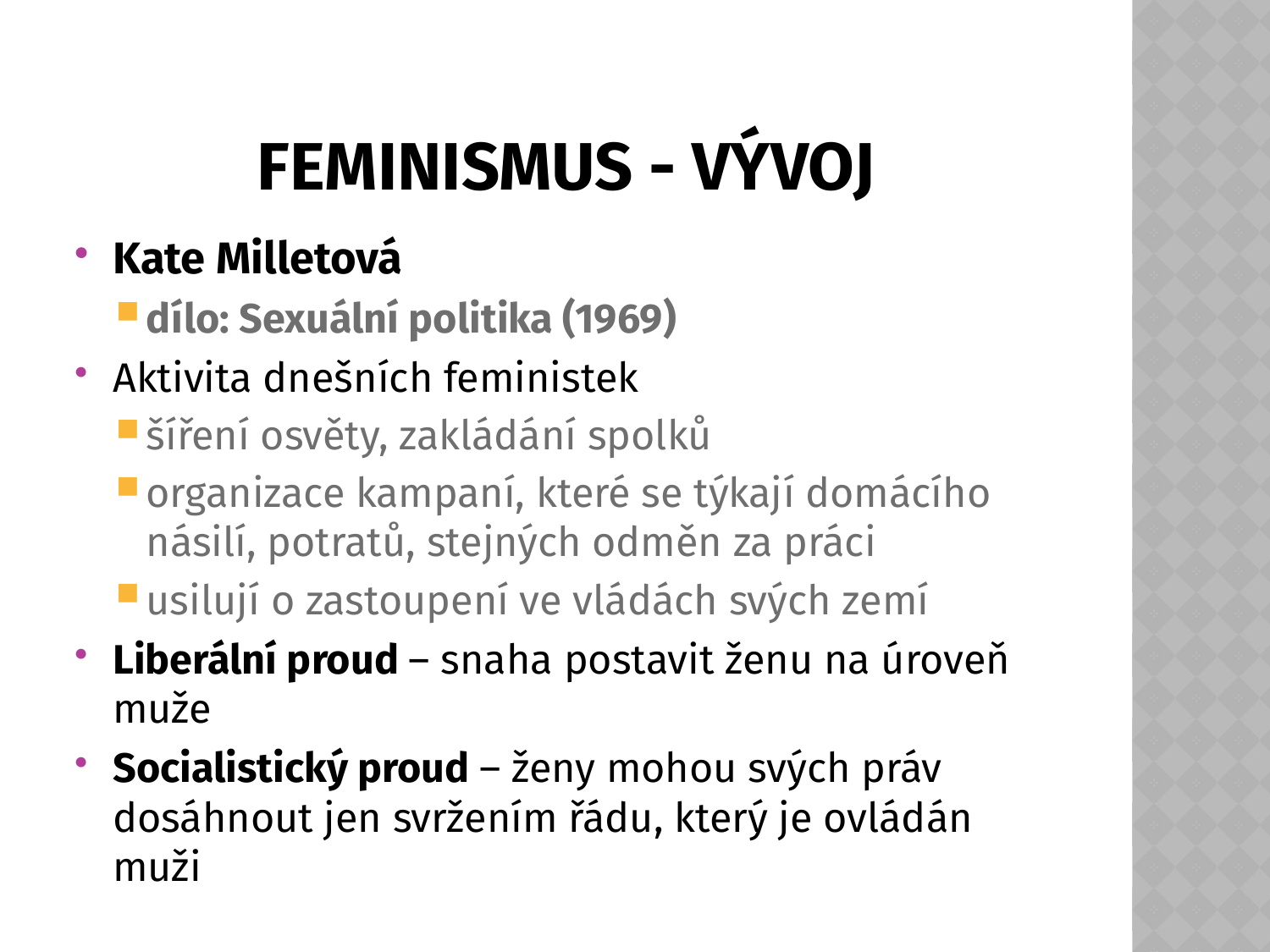

# Feminismus - vývoj
Kate Milletová
dílo: Sexuální politika (1969)
Aktivita dnešních feministek
šíření osvěty, zakládání spolků
organizace kampaní, které se týkají domácího násilí, potratů, stejných odměn za práci
usilují o zastoupení ve vládách svých zemí
Liberální proud – snaha postavit ženu na úroveň muže
Socialistický proud – ženy mohou svých práv dosáhnout jen svržením řádu, který je ovládán muži